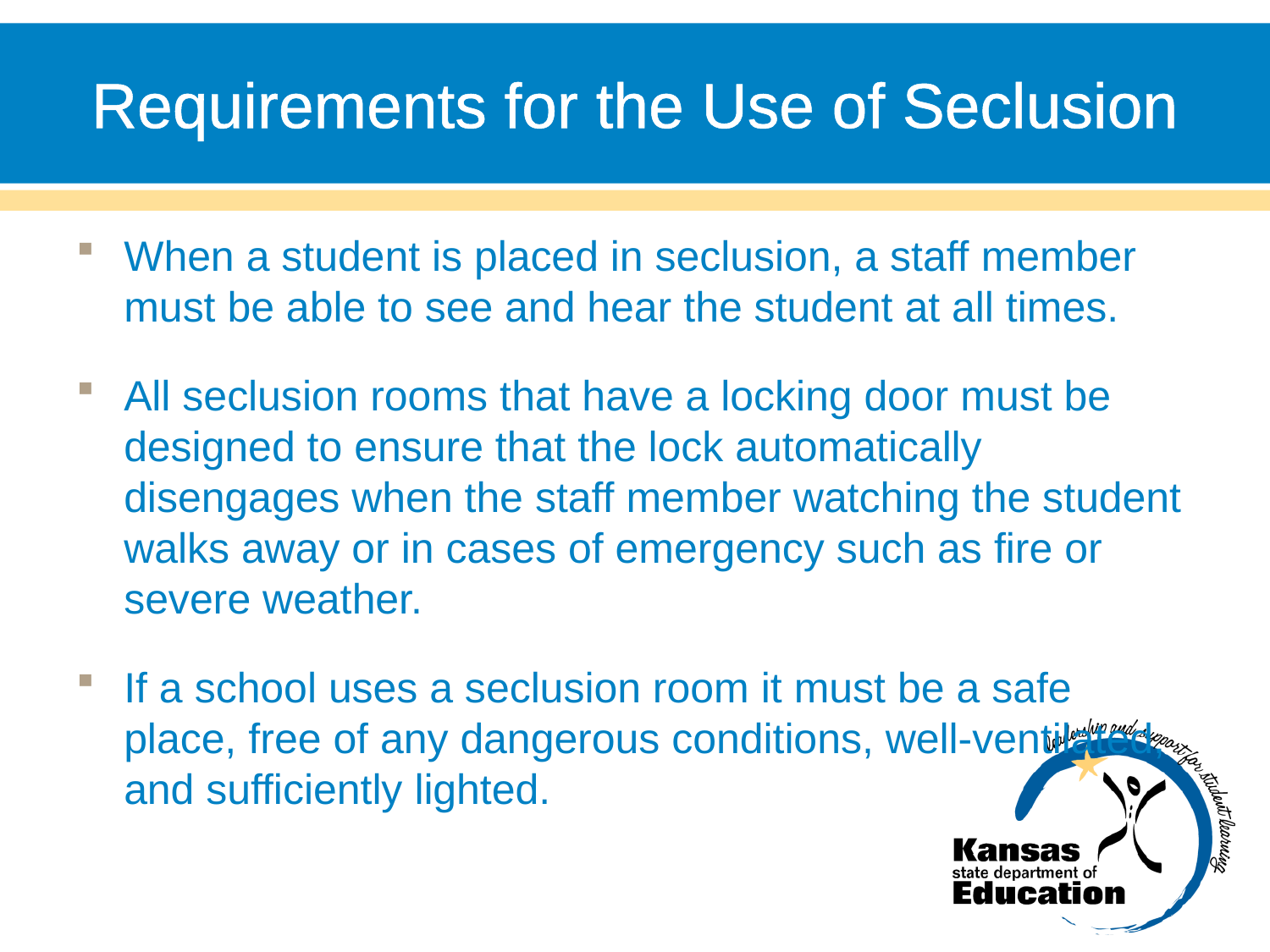

# Requirements for the Use of Seclusion
When a student is placed in seclusion, a staff member must be able to see and hear the student at all times.

All seclusion rooms that have a locking door must be designed to ensure that the lock automatically disengages when the staff member watching the student walks away or in cases of emergency such as fire or severe weather.

If a school uses a seclusion room it must be a safe
place, free of any dangerous conditions, well-ventilated, and sufficiently lighted.